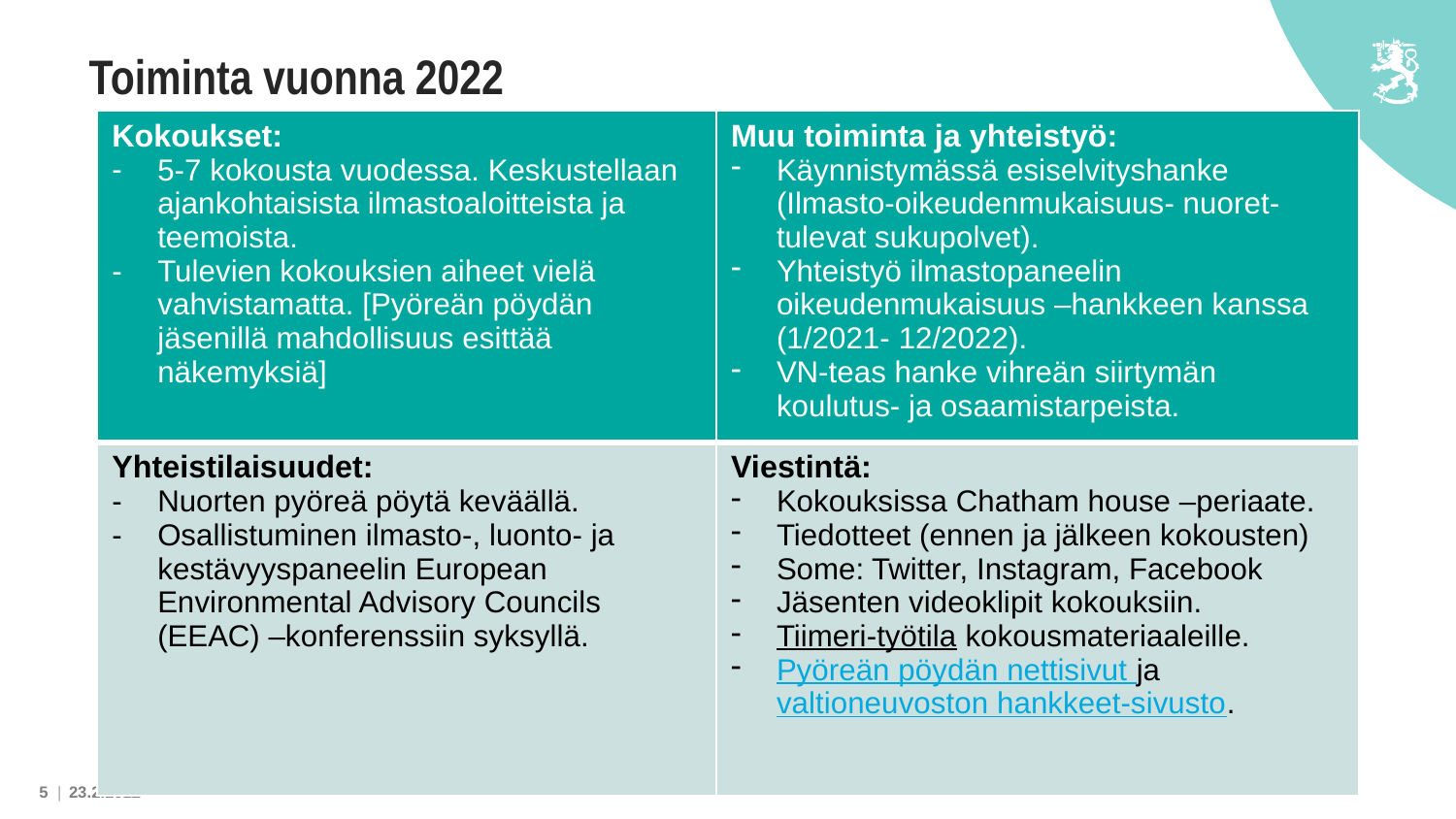

# Toiminta vuonna 2022
| Kokoukset: 5-7 kokousta vuodessa. Keskustellaan ajankohtaisista ilmastoaloitteista ja teemoista. Tulevien kokouksien aiheet vielä vahvistamatta. [Pyöreän pöydän jäsenillä mahdollisuus esittää näkemyksiä] | Muu toiminta ja yhteistyö: Käynnistymässä esiselvityshanke (Ilmasto-oikeudenmukaisuus- nuoret- tulevat sukupolvet). Yhteistyö ilmastopaneelin oikeudenmukaisuus –hankkeen kanssa (1/2021- 12/2022). VN-teas hanke vihreän siirtymän koulutus- ja osaamistarpeista. |
| --- | --- |
| Yhteistilaisuudet: Nuorten pyöreä pöytä keväällä. Osallistuminen ilmasto-, luonto- ja kestävyyspaneelin European Environmental Advisory Councils (EEAC) –konferenssiin syksyllä. | Viestintä: Kokouksissa Chatham house –periaate. Tiedotteet (ennen ja jälkeen kokousten) Some: Twitter, Instagram, Facebook Jäsenten videoklipit kokouksiin. Tiimeri-työtila kokousmateriaaleille. Pyöreän pöydän nettisivut ja valtioneuvoston hankkeet-sivusto. |
5  |
23.2.2022